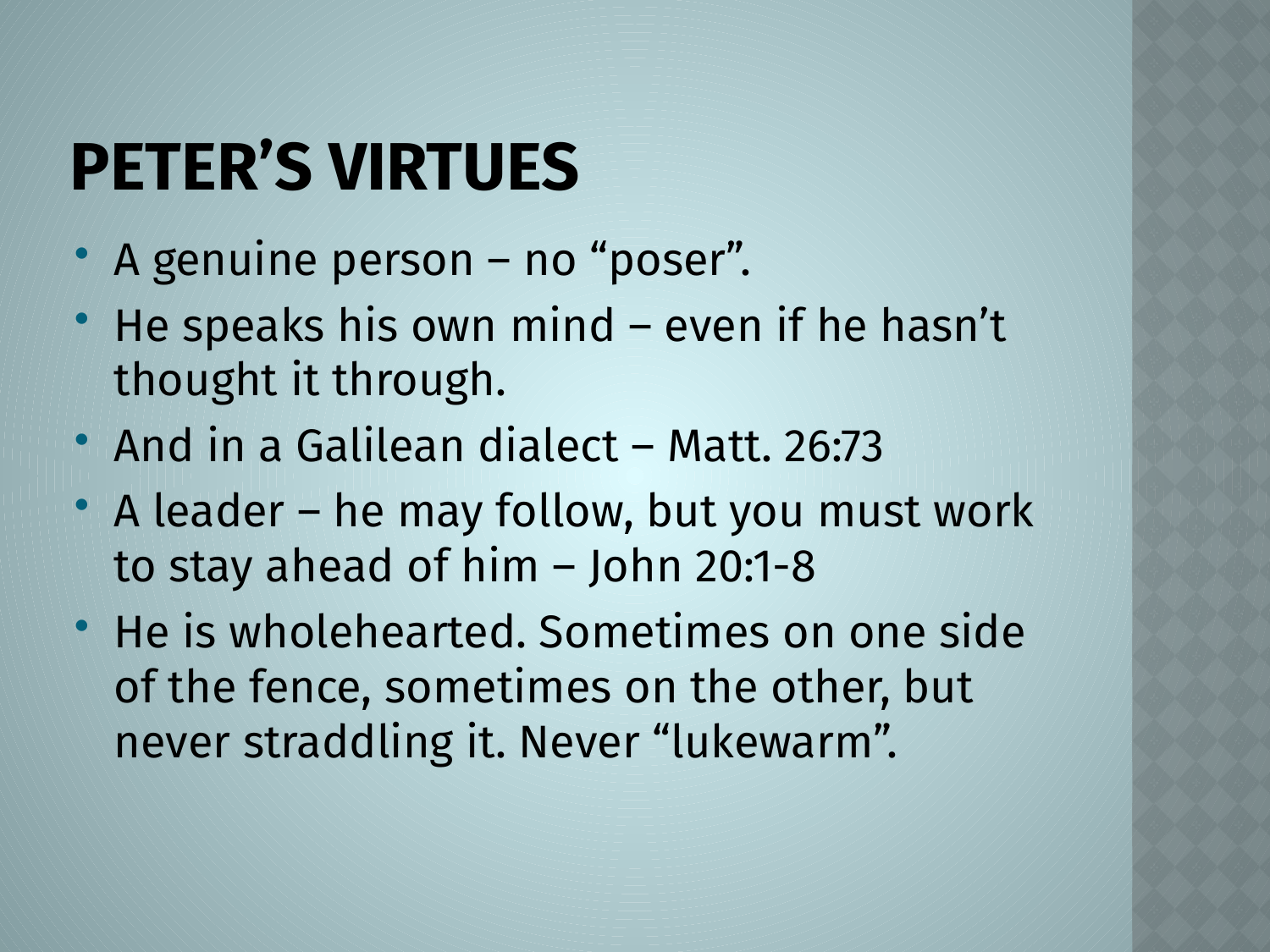

# Peter’s Virtues
A genuine person – no “poser”.
He speaks his own mind – even if he hasn’t thought it through.
And in a Galilean dialect – Matt. 26:73
A leader – he may follow, but you must work to stay ahead of him – John 20:1-8
He is wholehearted. Sometimes on one side of the fence, sometimes on the other, but never straddling it. Never “lukewarm”.